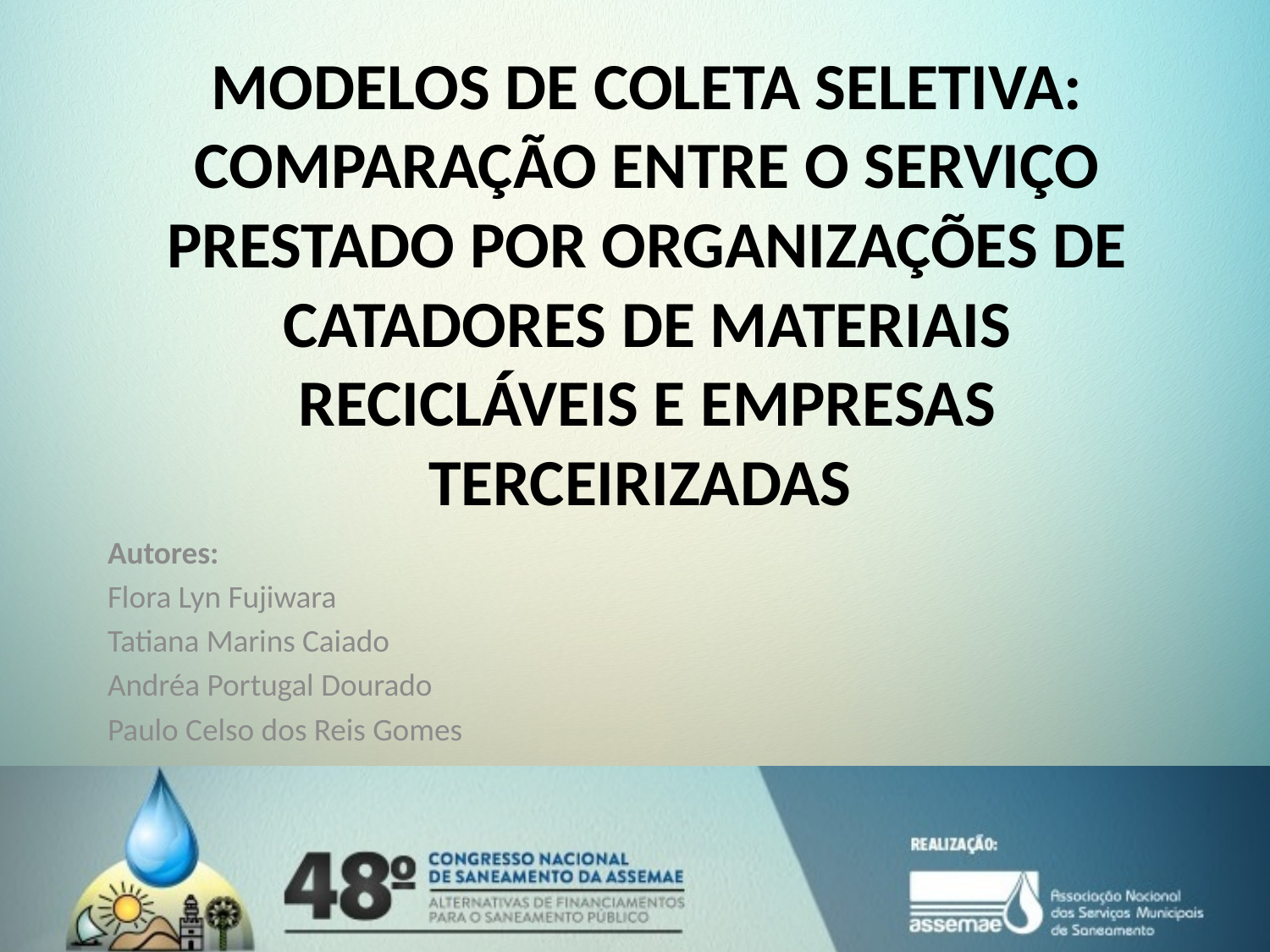

MODELOS DE COLETA SELETIVA: COMPARAÇÃO ENTRE O SERVIÇO PRESTADO POR ORGANIZAÇÕES DE CATADORES DE MATERIAIS RECICLÁVEIS E EMPRESAS TERCEIRIZADAS
Autores:
Flora Lyn Fujiwara
Tatiana Marins Caiado
Andréa Portugal Dourado
Paulo Celso dos Reis Gomes